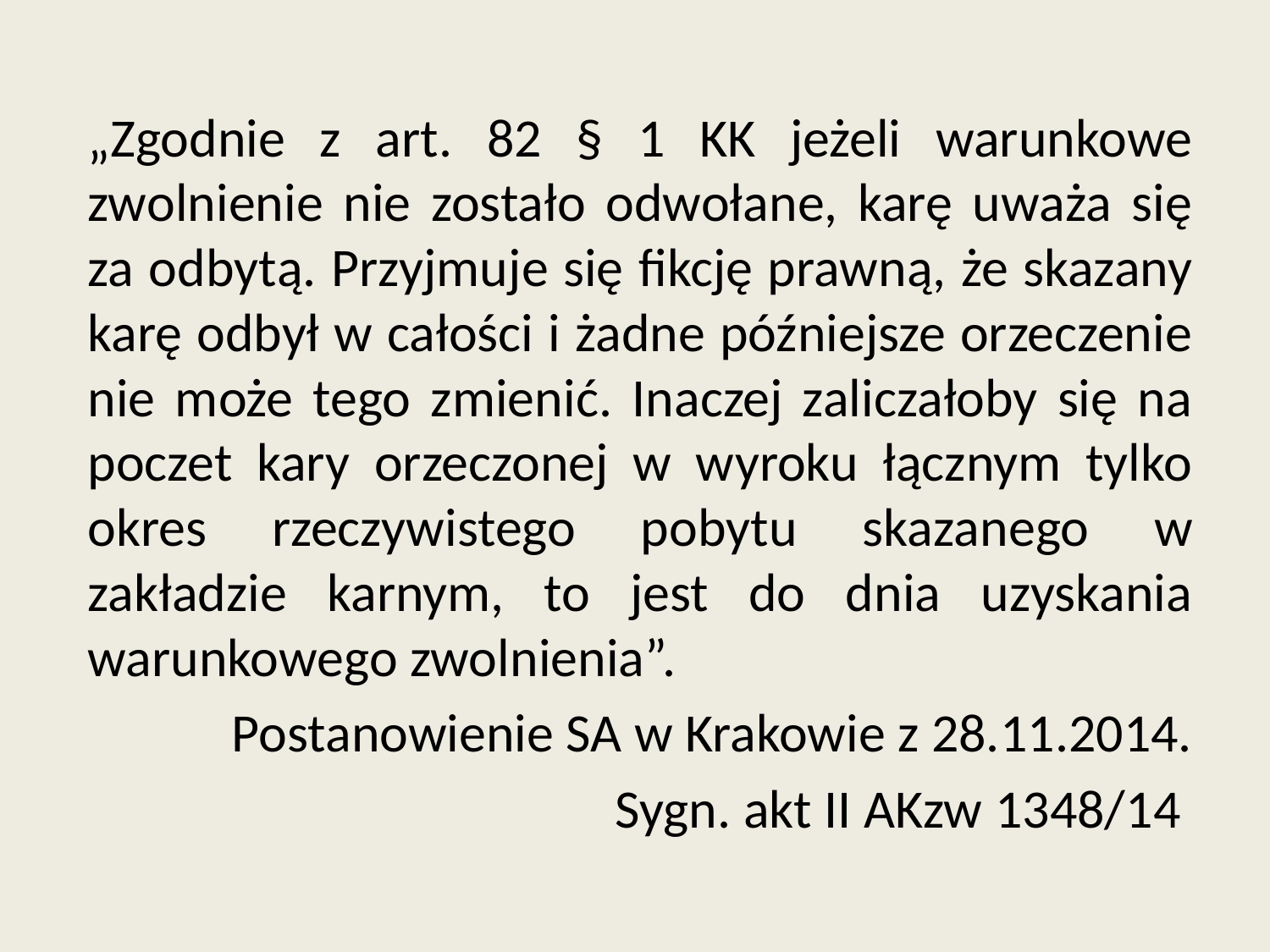

„Zgodnie z art. 82 § 1 KK jeżeli warunkowe zwolnienie nie zostało odwołane, karę uważa się za odbytą. Przyjmuje się fikcję prawną, że skazany karę odbył w całości i żadne późniejsze orzeczenie nie może tego zmienić. Inaczej zaliczałoby się na poczet kary orzeczonej w wyroku łącznym tylko okres rzeczywistego pobytu skazanego w zakładzie karnym, to jest do dnia uzyskania warunkowego zwolnienia”.
Postanowienie SA w Krakowie z 28.11.2014.
Sygn. akt II AKzw 1348/14